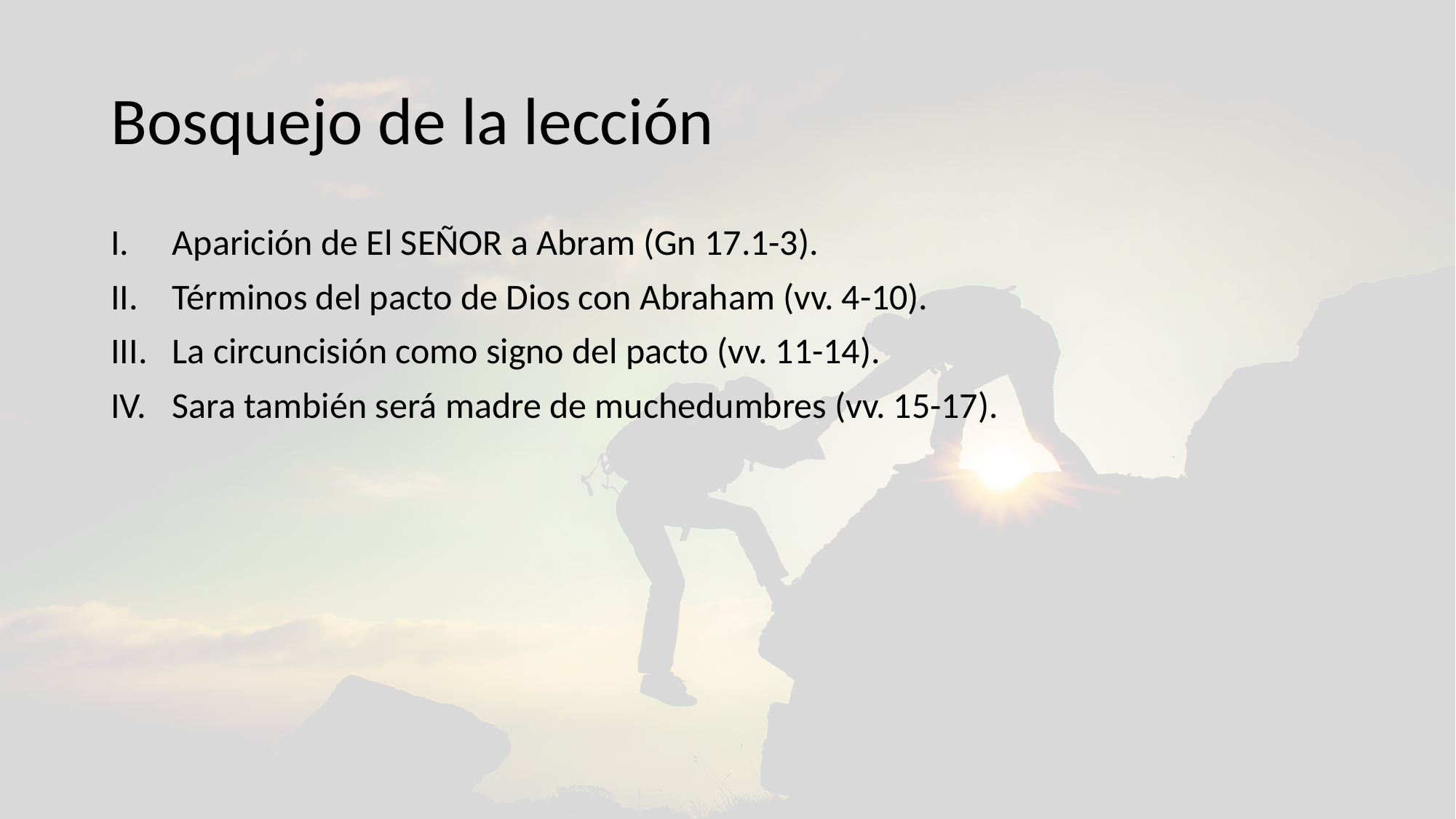

# Bosquejo de la lección
Aparición de El SEÑOR a Abram (Gn 17.1-3).
Términos del pacto de Dios con Abraham (vv. 4-10).
La circuncisión como signo del pacto (vv. 11-14).
Sara también será madre de muchedumbres (vv. 15-17).